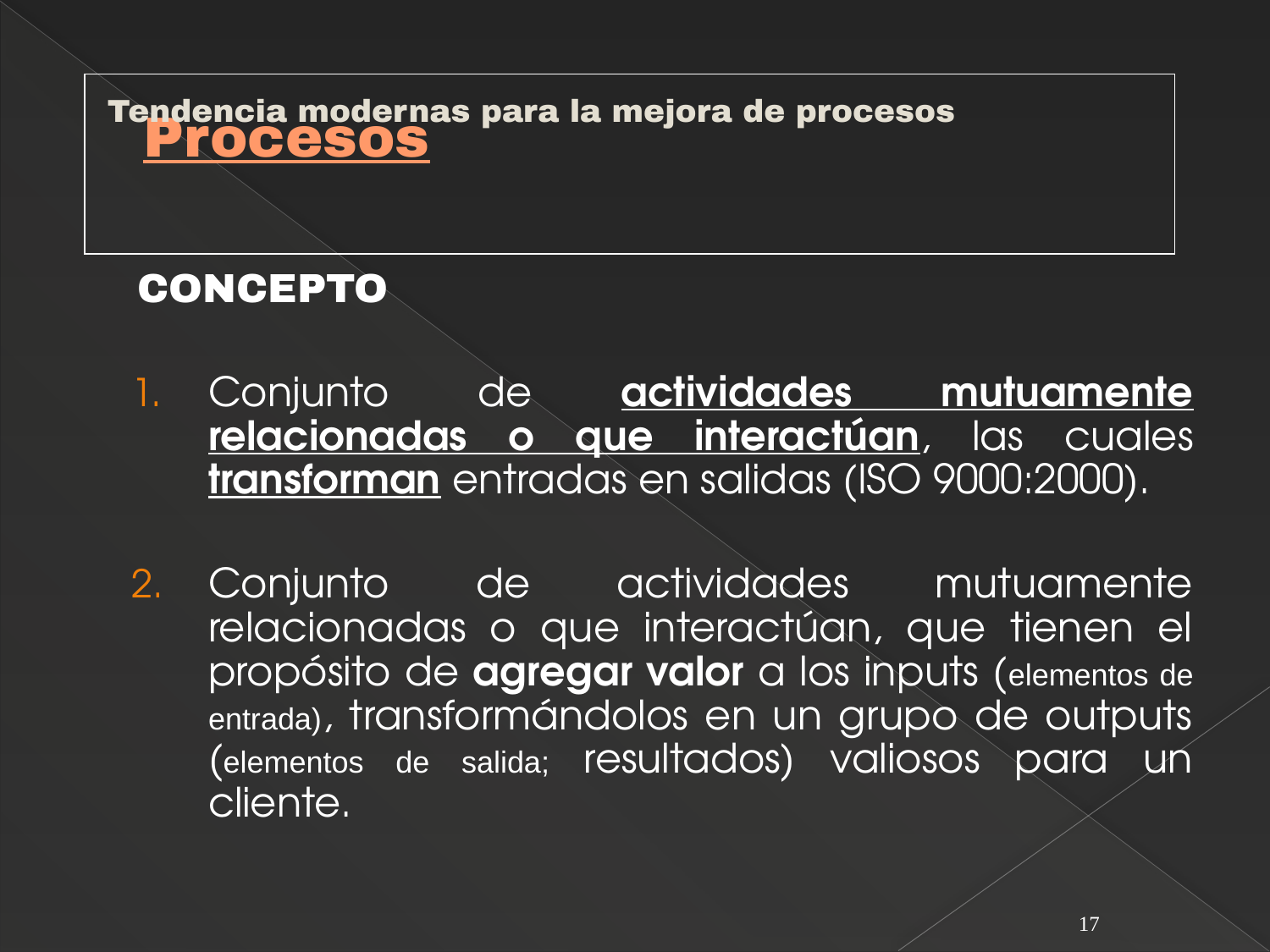

# Procesos

Tendencia modernas para la mejora de procesos
CONCEPTO

Conjunto de actividades mutuamente relacionadas o que interactúan, las cuales transforman entradas en salidas (ISO 9000:2000).

Conjunto de actividades mutuamente relacionadas o que interactúan, que tienen el propósito de agregar valor a los inputs (elementos de entrada), transformándolos en un grupo de outputs (elementos de salida; resultados) valiosos para un cliente.

17